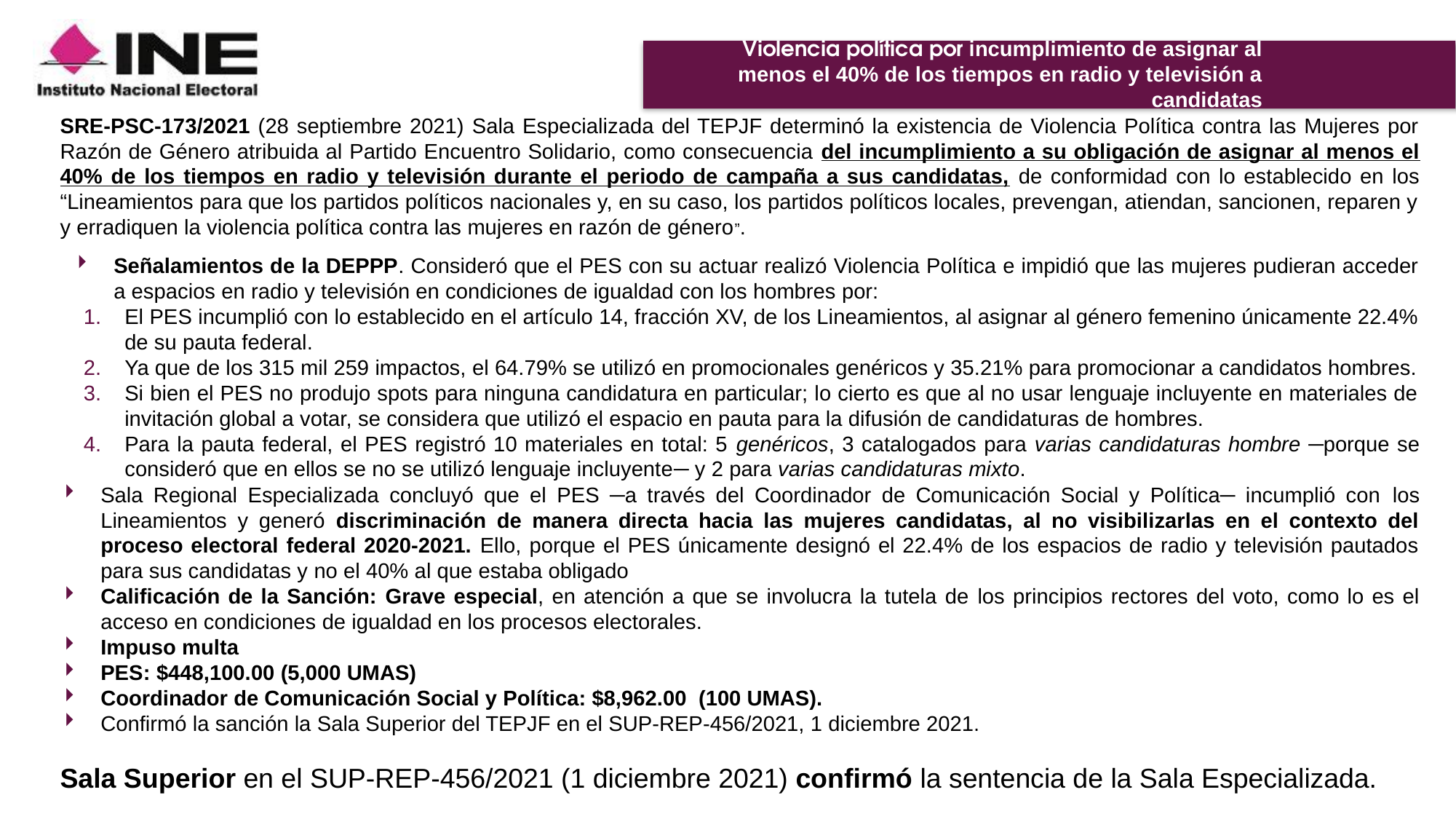

# Violencia política por incumplimiento de asignar al menos el 40% de los tiempos en radio y televisión a candidatas
SRE-PSC-173/2021 (28 septiembre 2021) Sala Especializada del TEPJF determinó la existencia de Violencia Política contra las Mujeres por Razón de Género atribuida al Partido Encuentro Solidario, como consecuencia del incumplimiento a su obligación de asignar al menos el 40% de los tiempos en radio y televisión durante el periodo de campaña a sus candidatas, de conformidad con lo establecido en los “Lineamientos para que los partidos políticos nacionales y, en su caso, los partidos políticos locales, prevengan, atiendan, sancionen, reparen y y erradiquen la violencia política contra las mujeres en razón de género”.

Señalamientos de la DEPPP. Consideró que el PES con su actuar realizó Violencia Política e impidió que las mujeres pudieran acceder a espacios en radio y televisión en condiciones de igualdad con los hombres por:
El PES incumplió con lo establecido en el artículo 14, fracción XV, de los Lineamientos, al asignar al género femenino únicamente 22.4% de su pauta federal.
Ya que de los 315 mil 259 impactos, el 64.79% se utilizó en promocionales genéricos y 35.21% para promocionar a candidatos hombres.
Si bien el PES no produjo spots para ninguna candidatura en particular; lo cierto es que al no usar lenguaje incluyente en materiales de invitación global a votar, se considera que utilizó el espacio en pauta para la difusión de candidaturas de hombres.
Para la pauta federal, el PES registró 10 materiales en total: 5 genéricos, 3 catalogados para varias candidaturas hombre ─porque se consideró que en ellos se no se utilizó lenguaje incluyente─ y 2 para varias candidaturas mixto.
Sala Regional Especializada concluyó que el PES ─a través del Coordinador de Comunicación Social y Política─ incumplió con los Lineamientos y generó discriminación de manera directa hacia las mujeres candidatas, al no visibilizarlas en el contexto del proceso electoral federal 2020-2021. Ello, porque el PES únicamente designó el 22.4% de los espacios de radio y televisión pautados para sus candidatas y no el 40% al que estaba obligado
Calificación de la Sanción: Grave especial, en atención a que se involucra la tutela de los principios rectores del voto, como lo es el acceso en condiciones de igualdad en los procesos electorales.
Impuso multa
PES: $448,100.00 (5,000 UMAS)
Coordinador de Comunicación Social y Política: $8,962.00  (100 UMAS).
Confirmó la sanción la Sala Superior del TEPJF en el SUP-REP-456/2021, 1 diciembre 2021.

Sala Superior en el SUP-REP-456/2021 (1 diciembre 2021) confirmó la sentencia de la Sala Especializada.